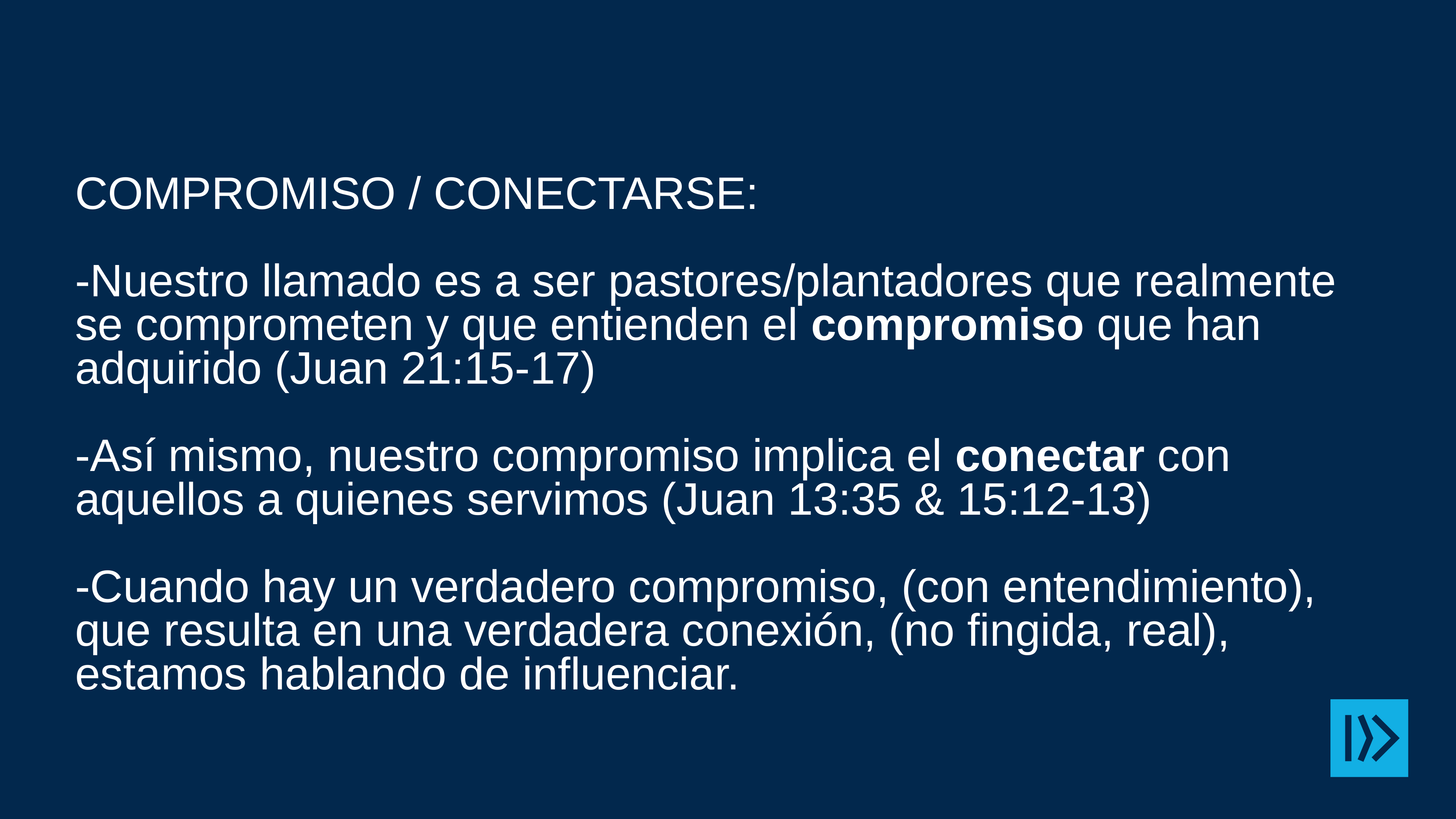

# Compromiso / conectarsE: -Nuestro llamado es a ser pastores/plantadores que realmente se comprometen y que entienden el compromiso que han adquirido (Juan 21:15-17) -Así mismo, nuestro compromiso implica el conectar con aquellos a quienes servimos (Juan 13:35 & 15:12-13) -Cuando hay un verdadero compromiso, (con entendimiento), que resulta en una verdadera conexión, (no fingida, real), estamos hablando de influenciar.